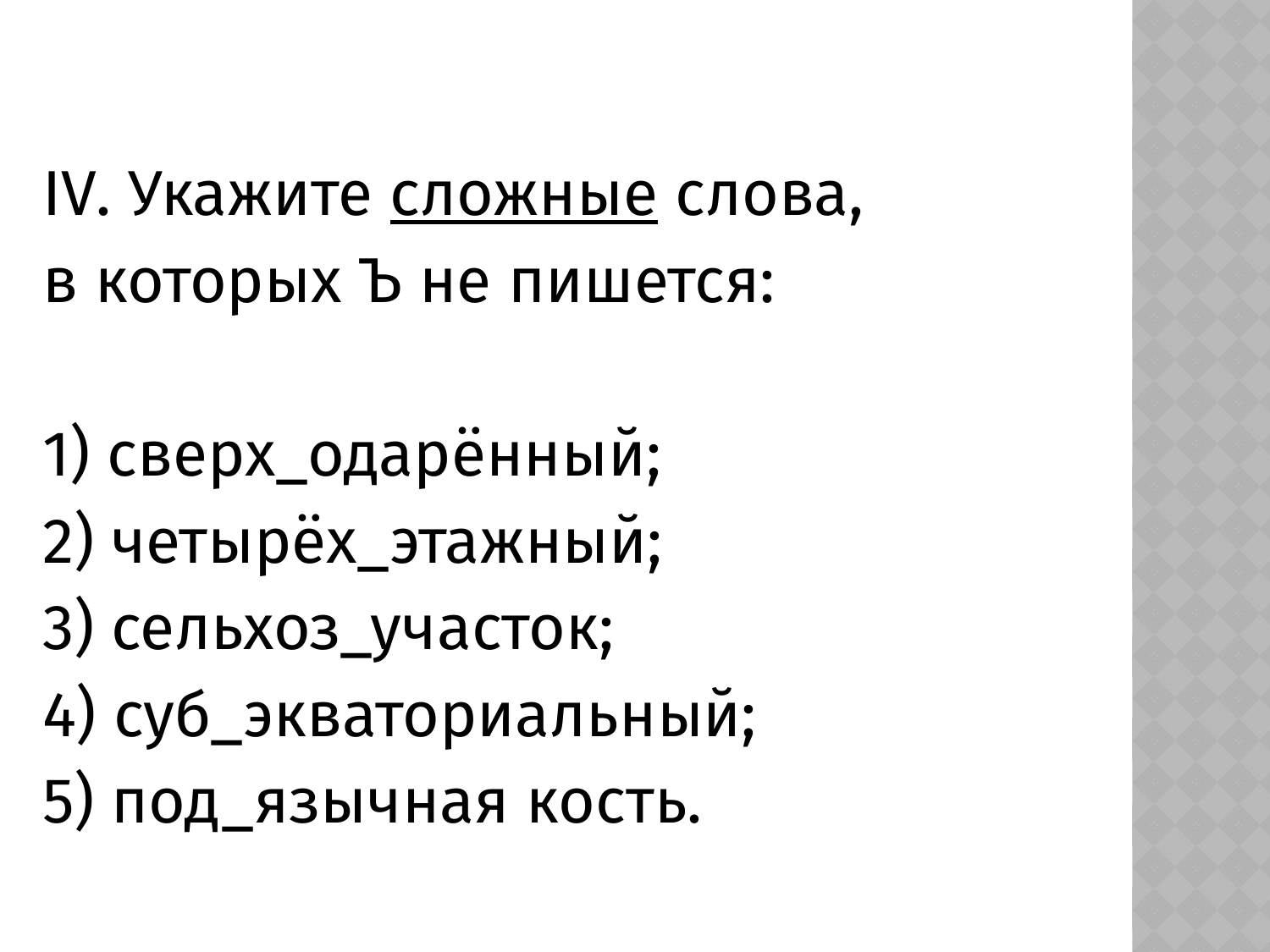

#
IV. Укажите сложные слова,
в которых Ъ не пишется:

1) сверх_одарённый;
2) четырёх_этажный;
3) сельхоз_участок;
4) суб_экваториальный;
5) под_язычная кость.